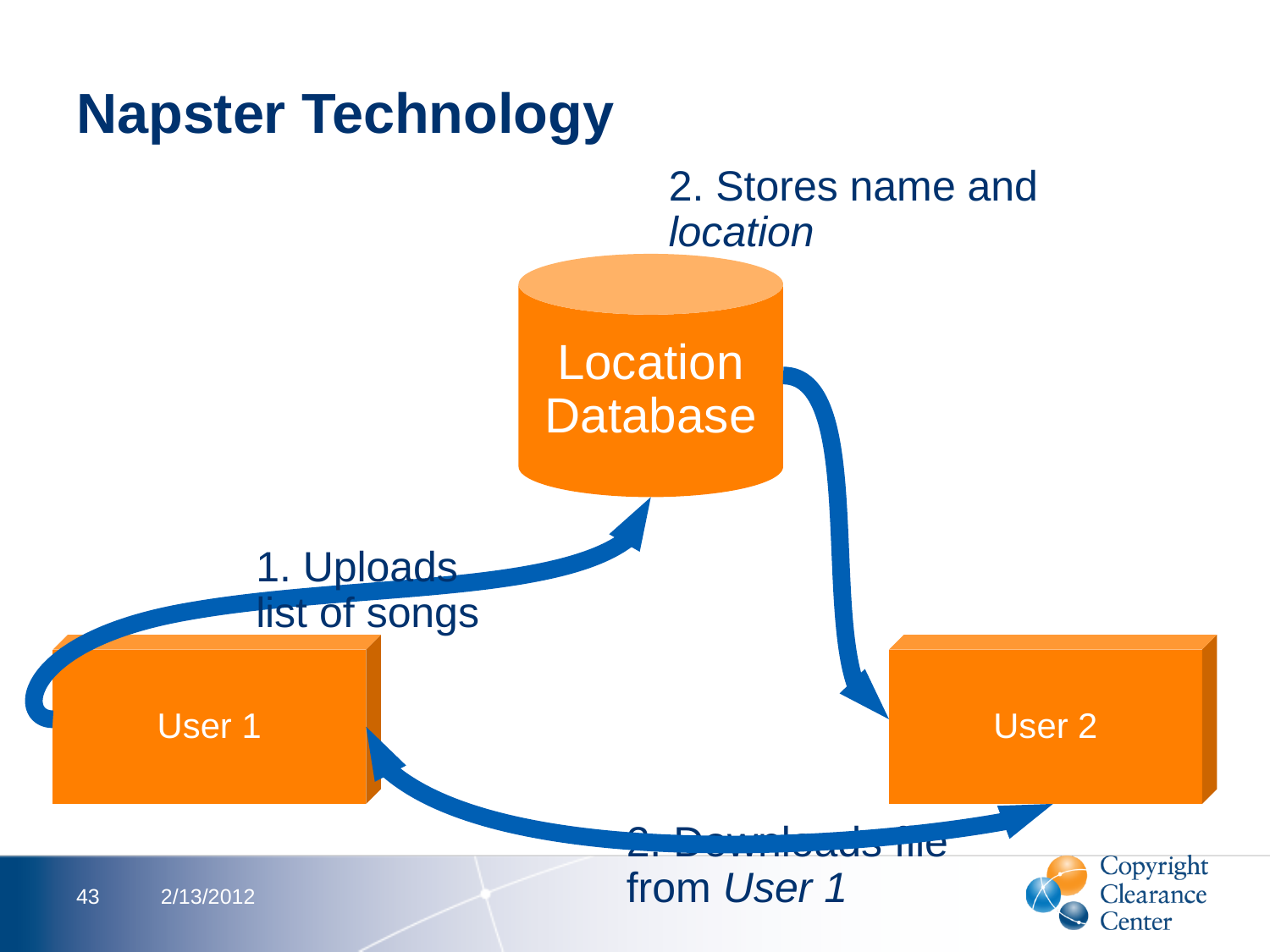

# Napster Technology
2. Stores name and location
Location Database
1. Uploads list of songs
User 1
User 2
2. Downloads file from User 1
43
2/13/2012